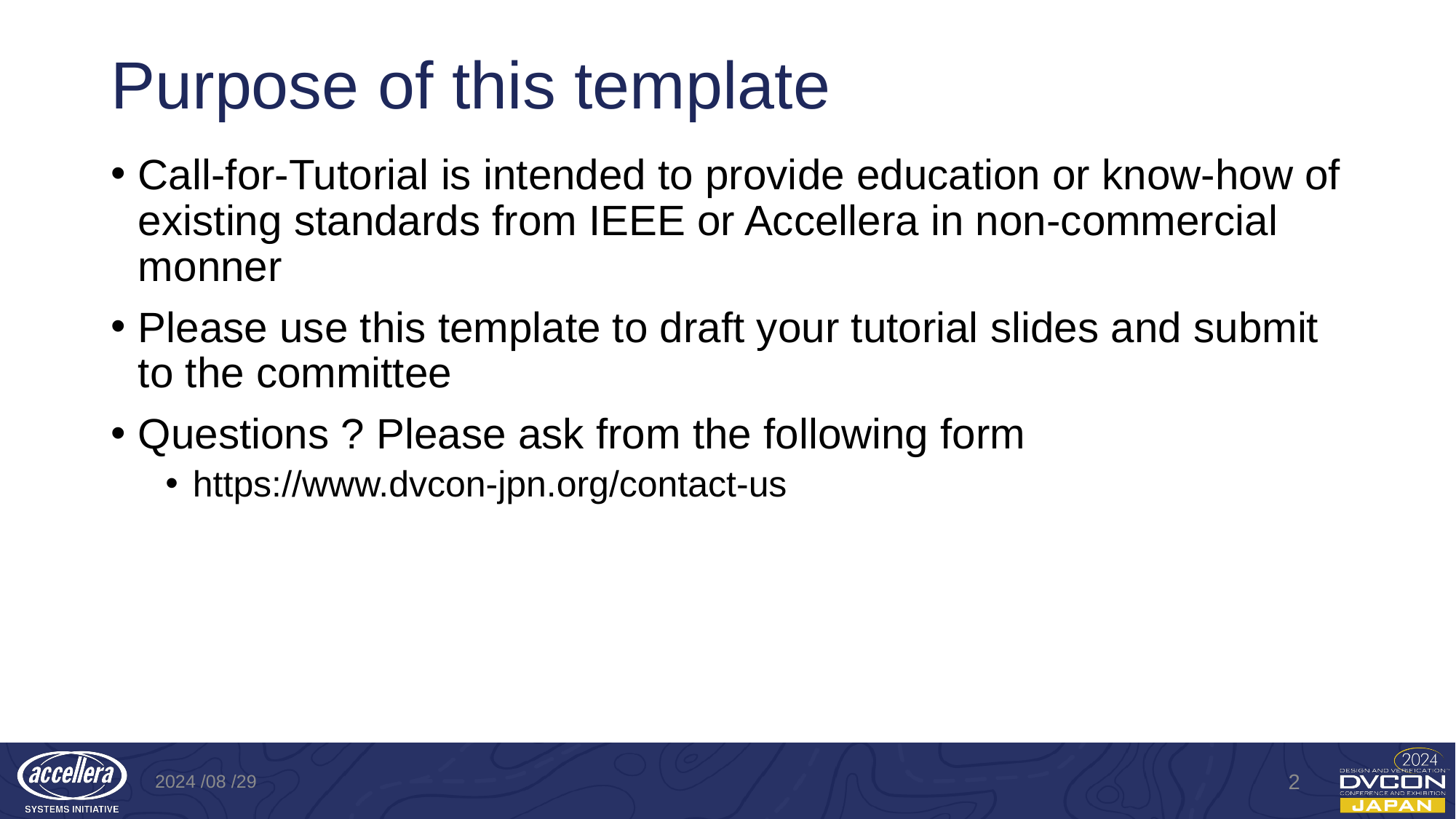

# Purpose of this template
Call-for-Tutorial is intended to provide education or know-how of existing standards from IEEE or Accellera in non-commercial monner
Please use this template to draft your tutorial slides and submit to the committee
Questions ? Please ask from the following form
https://www.dvcon-jpn.org/contact-us
2024 /08 /29
2